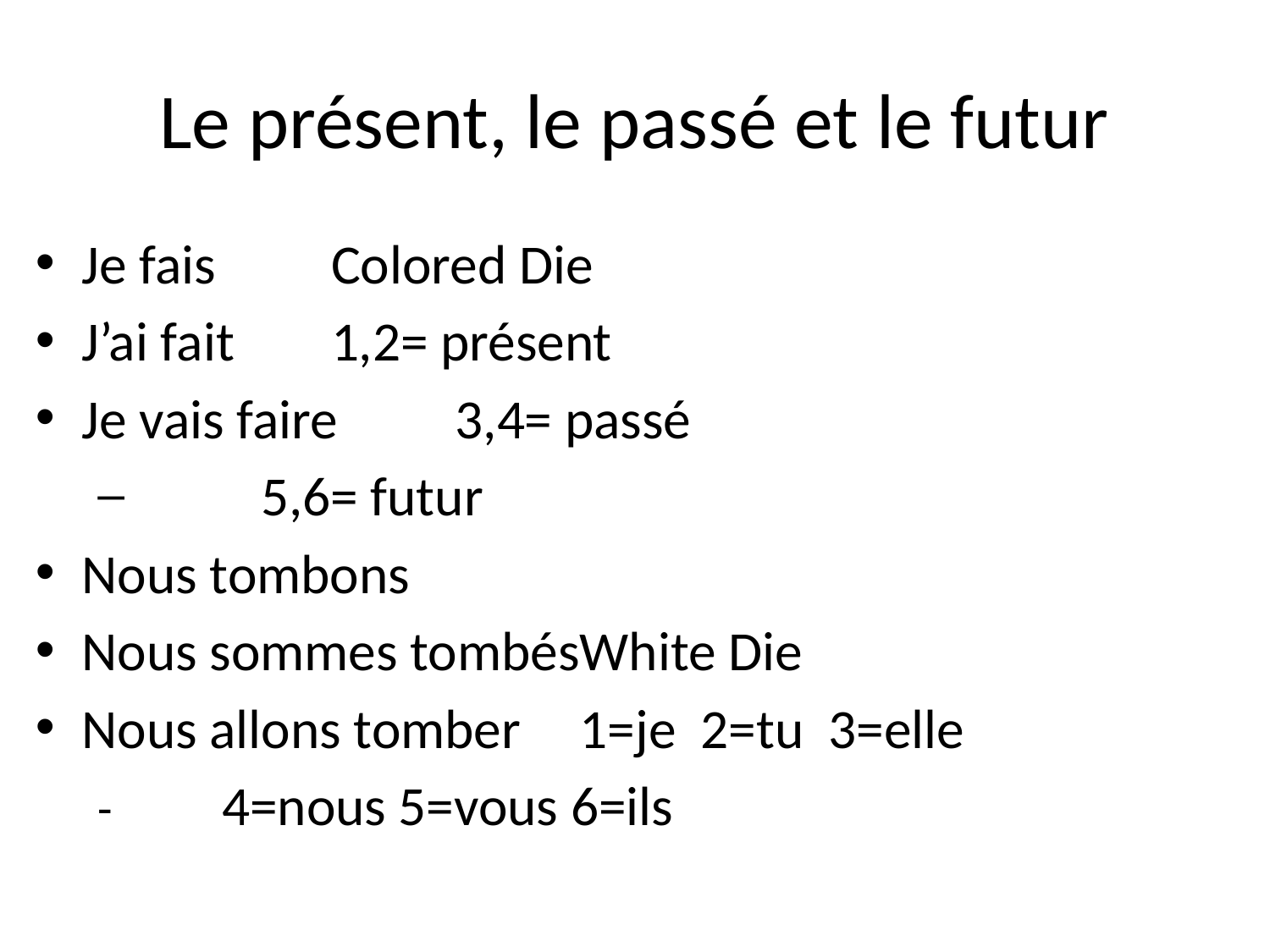

# Le présent, le passé et le futur
Je fais									Colored Die
J’ai fait								1,2= présent
Je vais faire							3,4= passé
										5,6= futur
Nous tombons
Nous sommes tombés			White Die
Nous allons tomber				1=je  2=tu  3=elle
-										4=nous 5=vous 6=ils